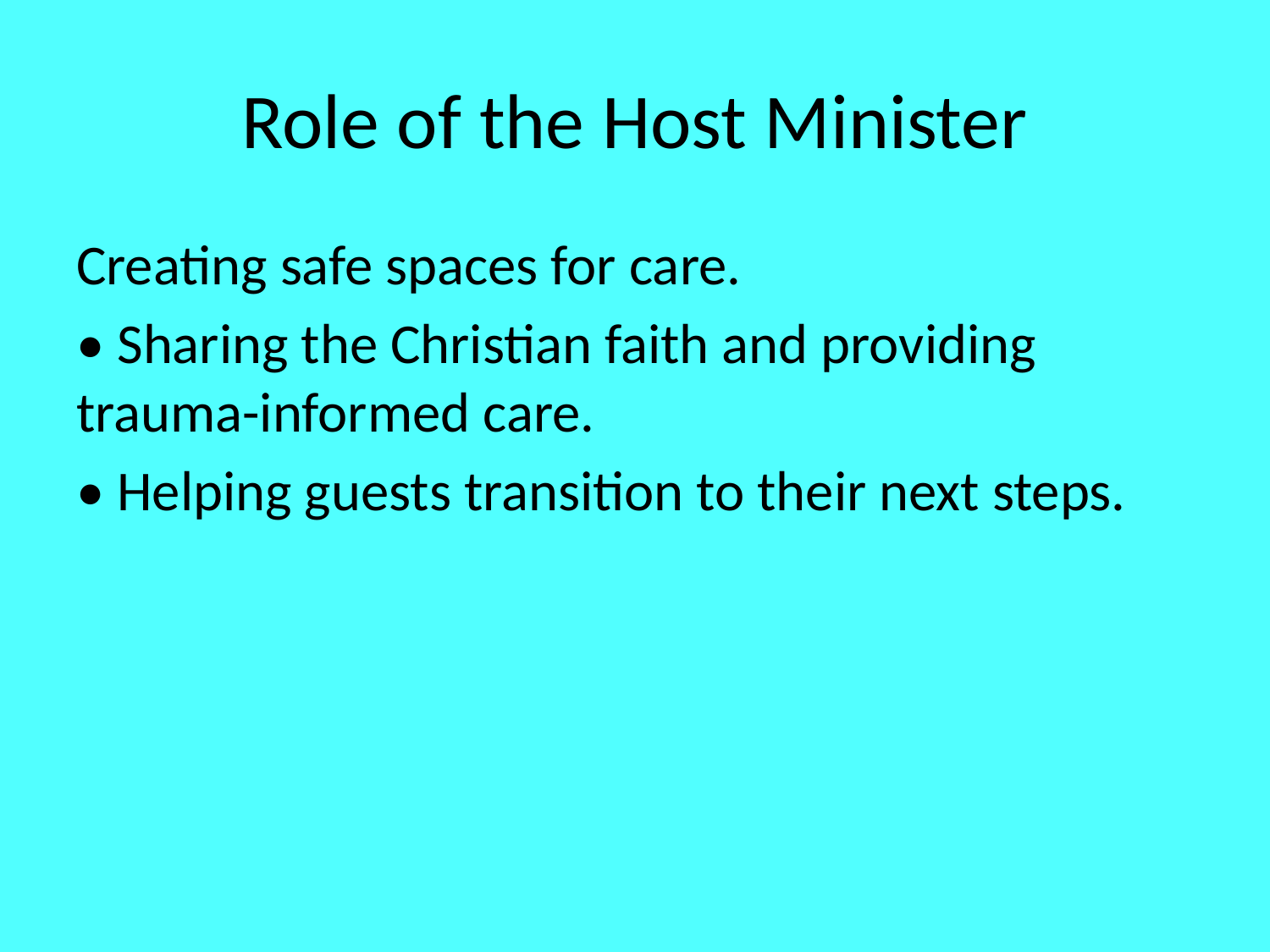

# Role of the Host Minister
Creating safe spaces for care.
• Sharing the Christian faith and providing trauma-informed care.
• Helping guests transition to their next steps.